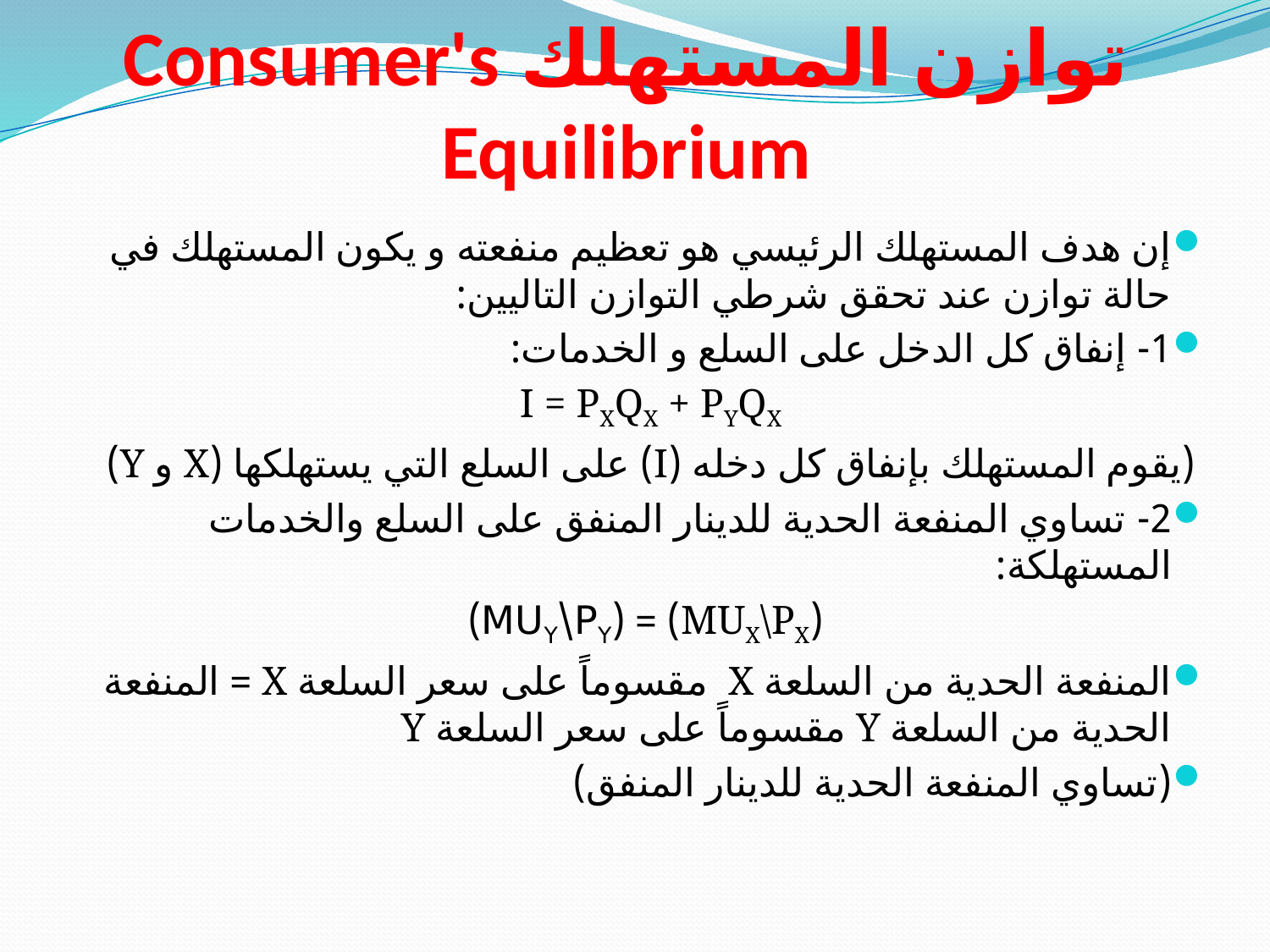

# توازن المستهلك Consumer's Equilibrium
إن هدف المستهلك الرئيسي هو تعظيم منفعته و يكون المستهلك في حالة توازن عند تحقق شرطي التوازن التاليين:
1- إنفاق كل الدخل على السلع و الخدمات:
I = PXQX + PYQX
(يقوم المستهلك بإنفاق كل دخله (I) على السلع التي يستهلكها (X و Y)
2- تساوي المنفعة الحدية للدينار المنفق على السلع والخدمات المستهلكة:
 (MUX\PX) = (MUY\PY)
المنفعة الحدية من السلعة X  مقسوماً على سعر السلعة X = المنفعة الحدية من السلعة Y مقسوماً على سعر السلعة Y
(تساوي المنفعة الحدية للدينار المنفق)